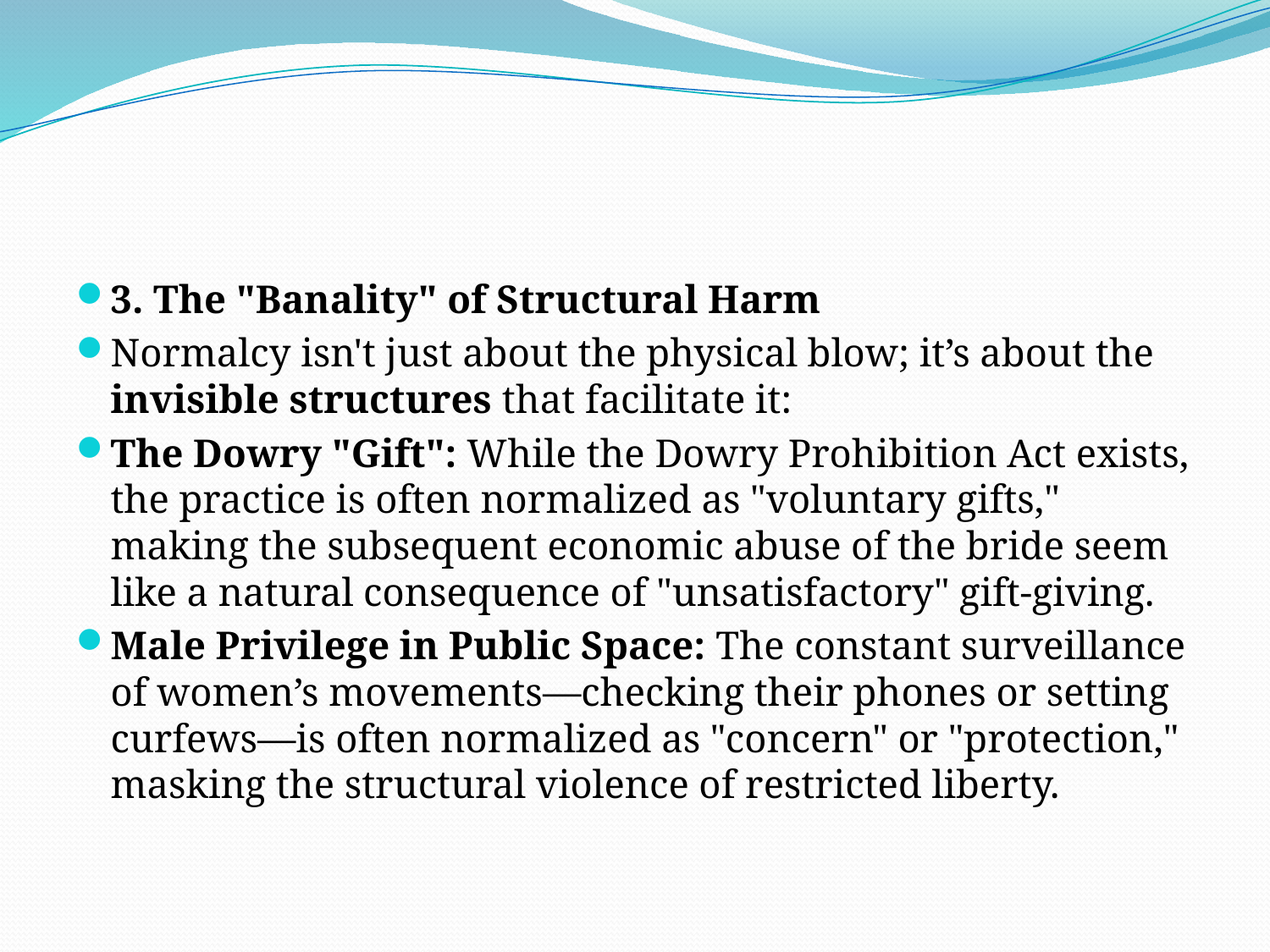

#
3. The "Banality" of Structural Harm
Normalcy isn't just about the physical blow; it’s about the invisible structures that facilitate it:
The Dowry "Gift": While the Dowry Prohibition Act exists, the practice is often normalized as "voluntary gifts," making the subsequent economic abuse of the bride seem like a natural consequence of "unsatisfactory" gift-giving.
Male Privilege in Public Space: The constant surveillance of women’s movements—checking their phones or setting curfews—is often normalized as "concern" or "protection," masking the structural violence of restricted liberty.